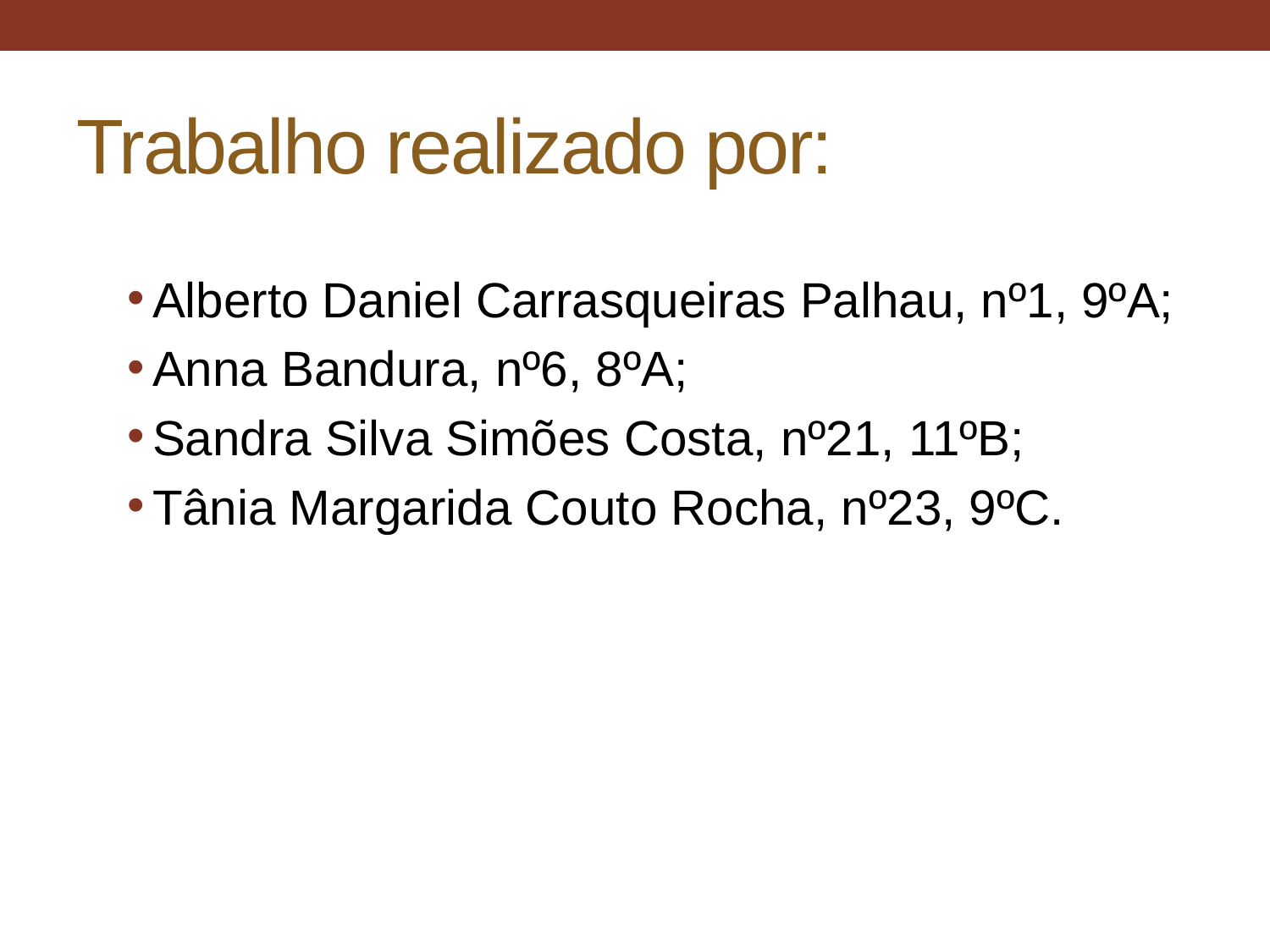

# Trabalho realizado por:

Alberto Daniel Carrasqueiras Palhau, nº1, 9ºA;
Anna Bandura, nº6, 8ºA;
Sandra Silva Simões Costa, nº21, 11ºB;
Tânia Margarida Couto Rocha, nº23, 9ºC.